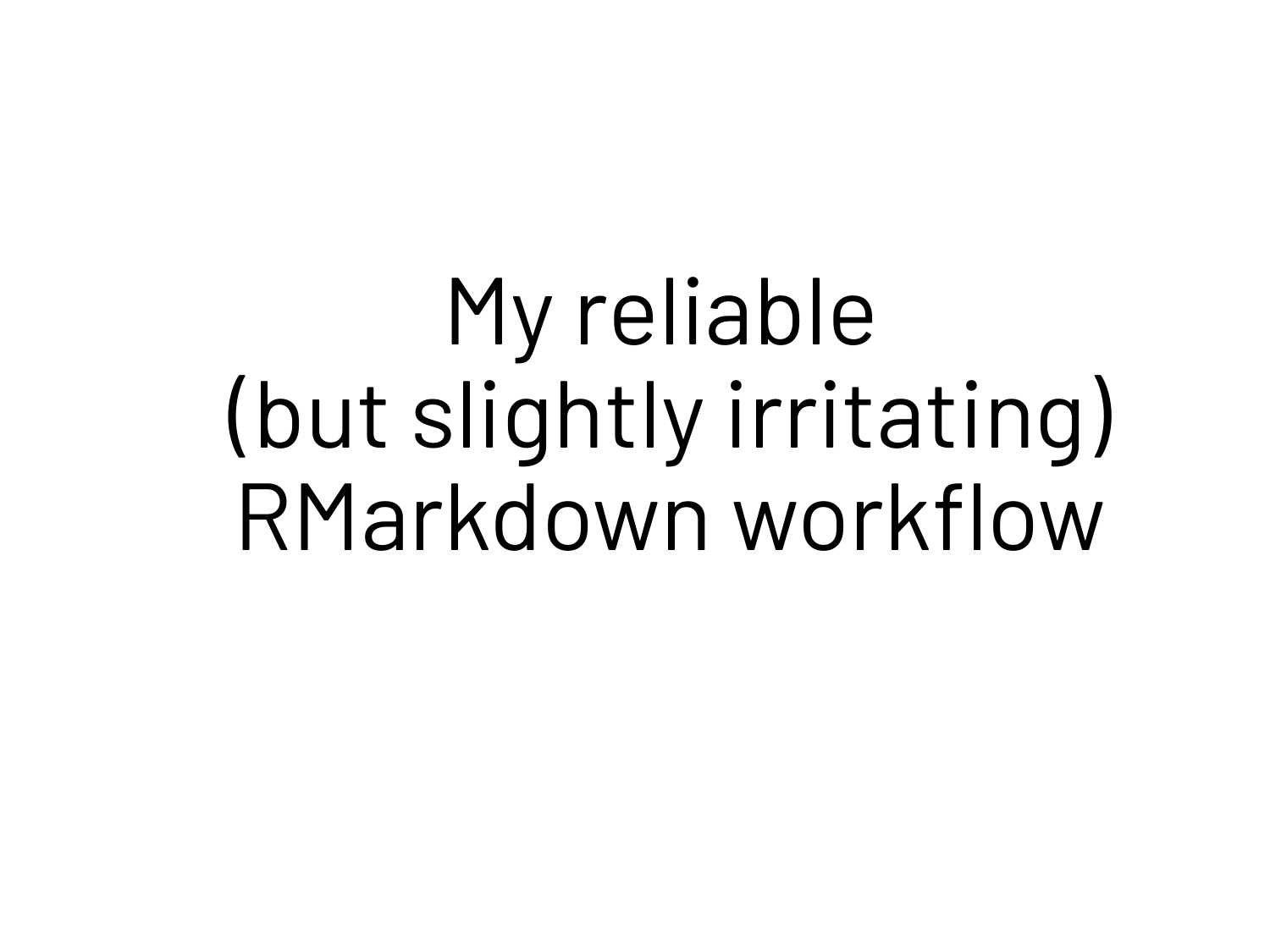

# My reliable (but slightly irritating) RMarkdown workflow